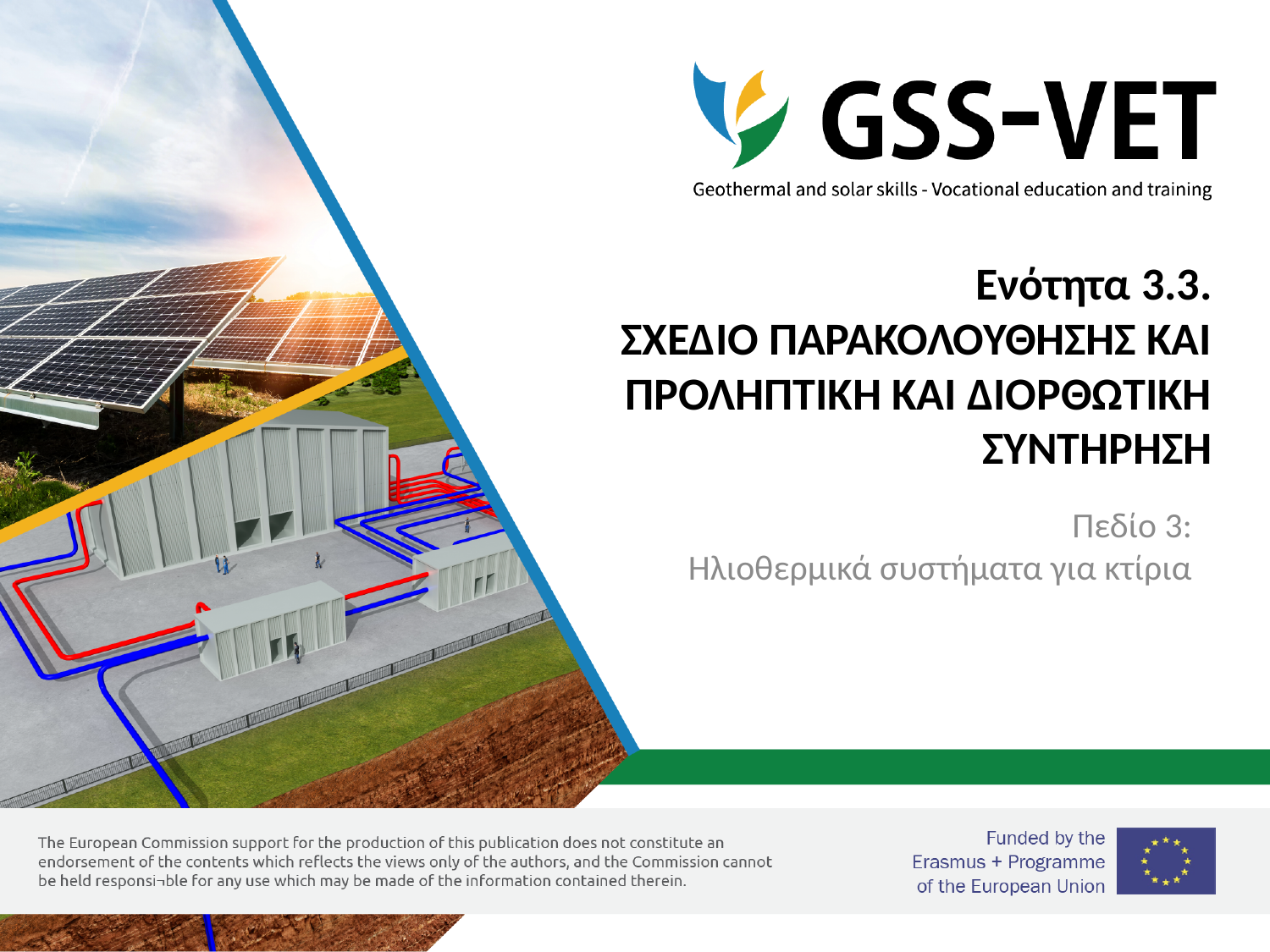

# Ενότητα 3.3. ΣΧΕΔΙΟ ΠΑΡΑΚΟΛΟΥΘΗΣΗΣ ΚΑΙ ΠΡΟΛΗΠΤΙΚΗ ΚΑΙ ΔΙΟΡΘΩΤΙΚΗ ΣΥΝΤΗΡΗΣΗ
Πεδίο 3:
Ηλιοθερμικά συστήματα για κτίρια